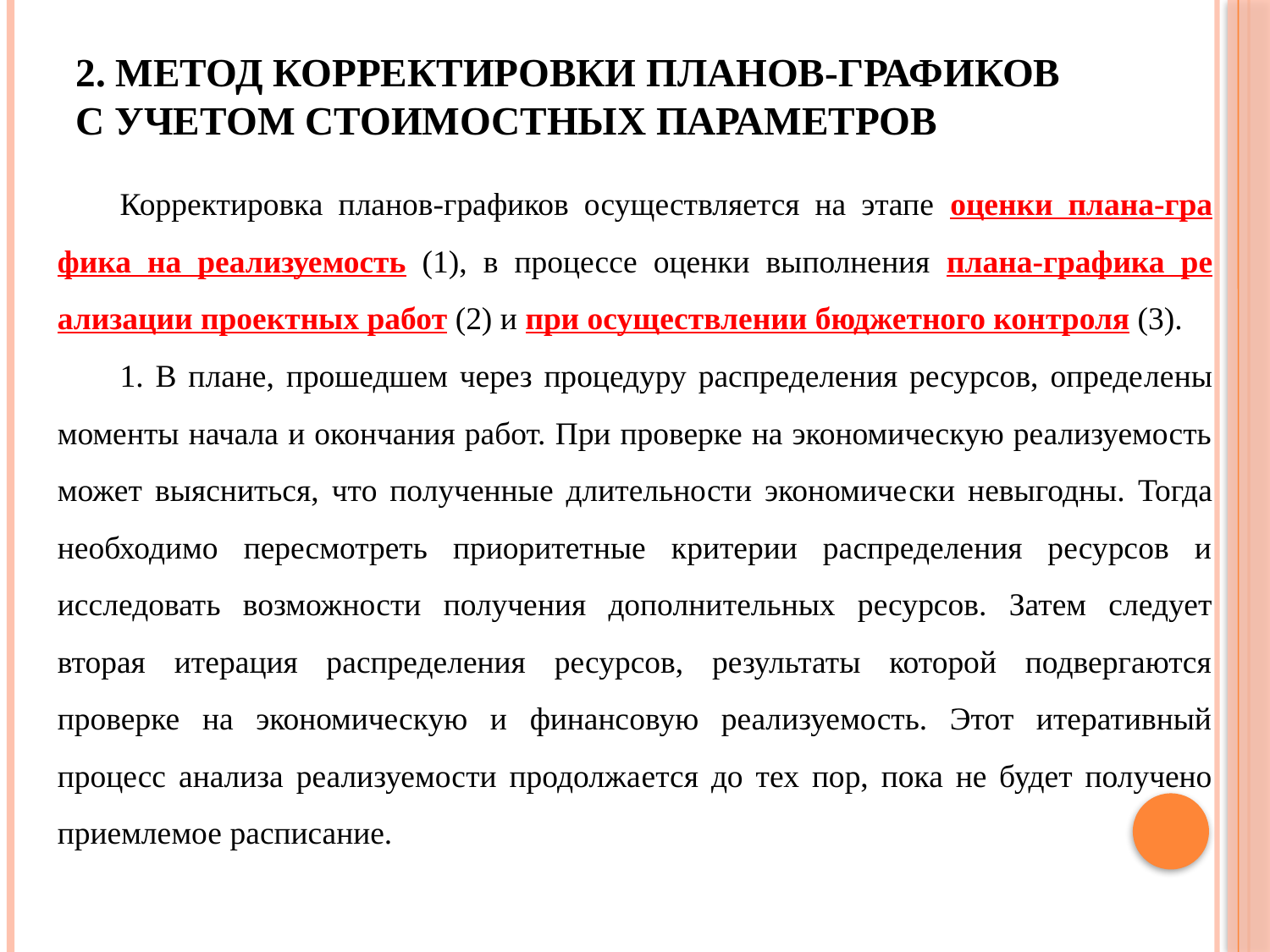

# 2. Метод корректировки планов-графиков с учетом стоимостных пара­метров
Корректировка планов-графиков осуществляется на этапе оценки плана-гра­фика на реализуемость (1), в процессе оценки выполнения плана-графика ре­ализации проектных работ (2) и при осуществлении бюджетного кон­троля (3).
1. В плане, прошедшем через процедуру распределения ресурсов, опреде­лены моменты начала и окончания работ. При проверке на экономическую реализуемость может выясниться, что полученные длительности экономиче­ски невыгодны. Тогда необходимо пересмотреть приоритетные критерии распределения ресурсов и исследовать возможности получения дополни­тельных ресурсов. Затем следует вторая итерация распределения ресурсов, результаты которой подвергаются проверке на экономическую и финансовую реализуемость. Этот итеративный процесс анализа реализуемости продолжа­ется до тех пор, пока не будет получено приемлемое расписание.